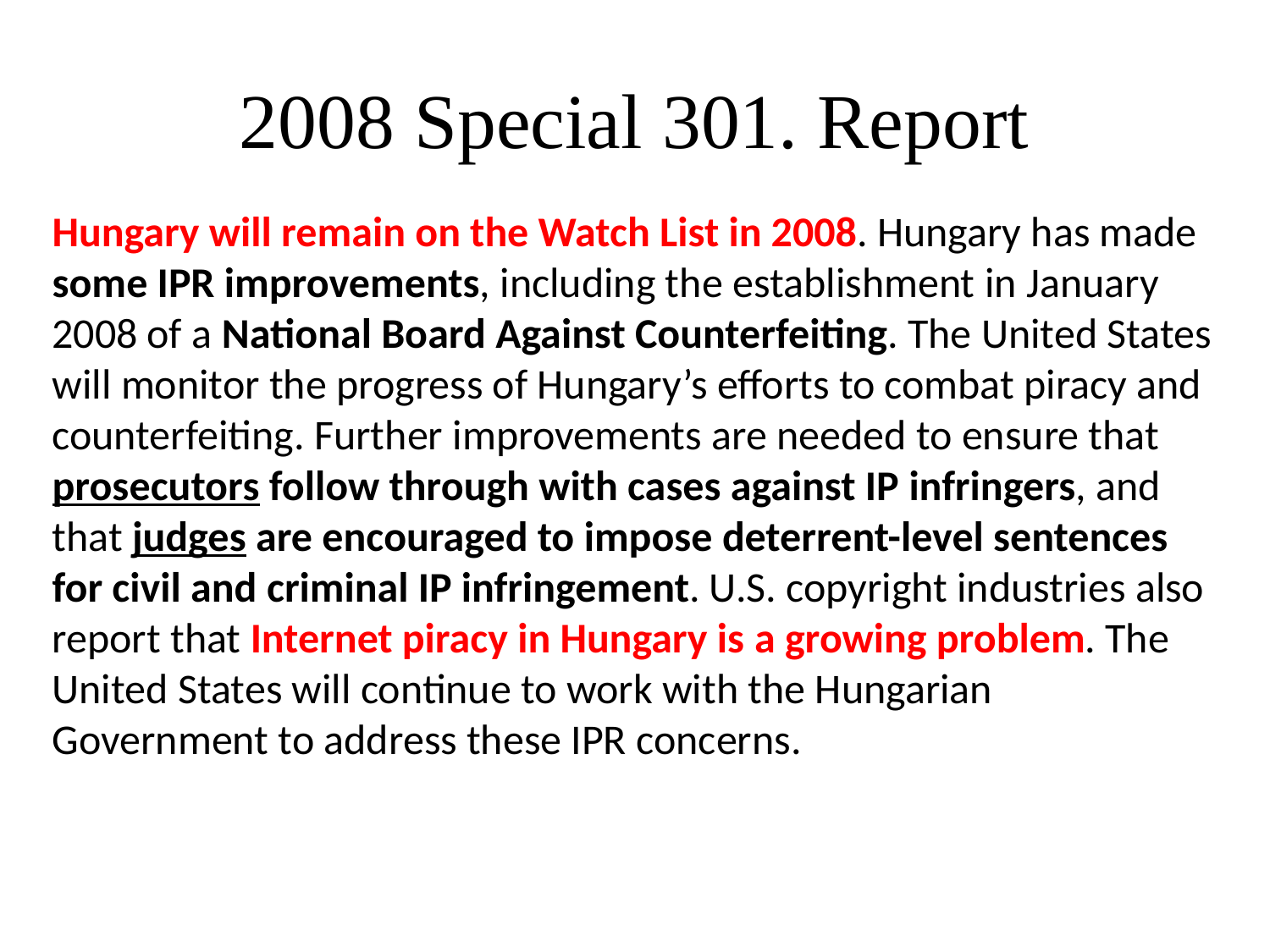

# 2008 Special 301. Report
Hungary will remain on the Watch List in 2008. Hungary has made some IPR improvements, including the establishment in January 2008 of a National Board Against Counterfeiting. The United States will monitor the progress of Hungary’s efforts to combat piracy and counterfeiting. Further improvements are needed to ensure that prosecutors follow through with cases against IP infringers, and that judges are encouraged to impose deterrent-level sentences for civil and criminal IP infringement. U.S. copyright industries also report that Internet piracy in Hungary is a growing problem. The United States will continue to work with the Hungarian Government to address these IPR concerns.